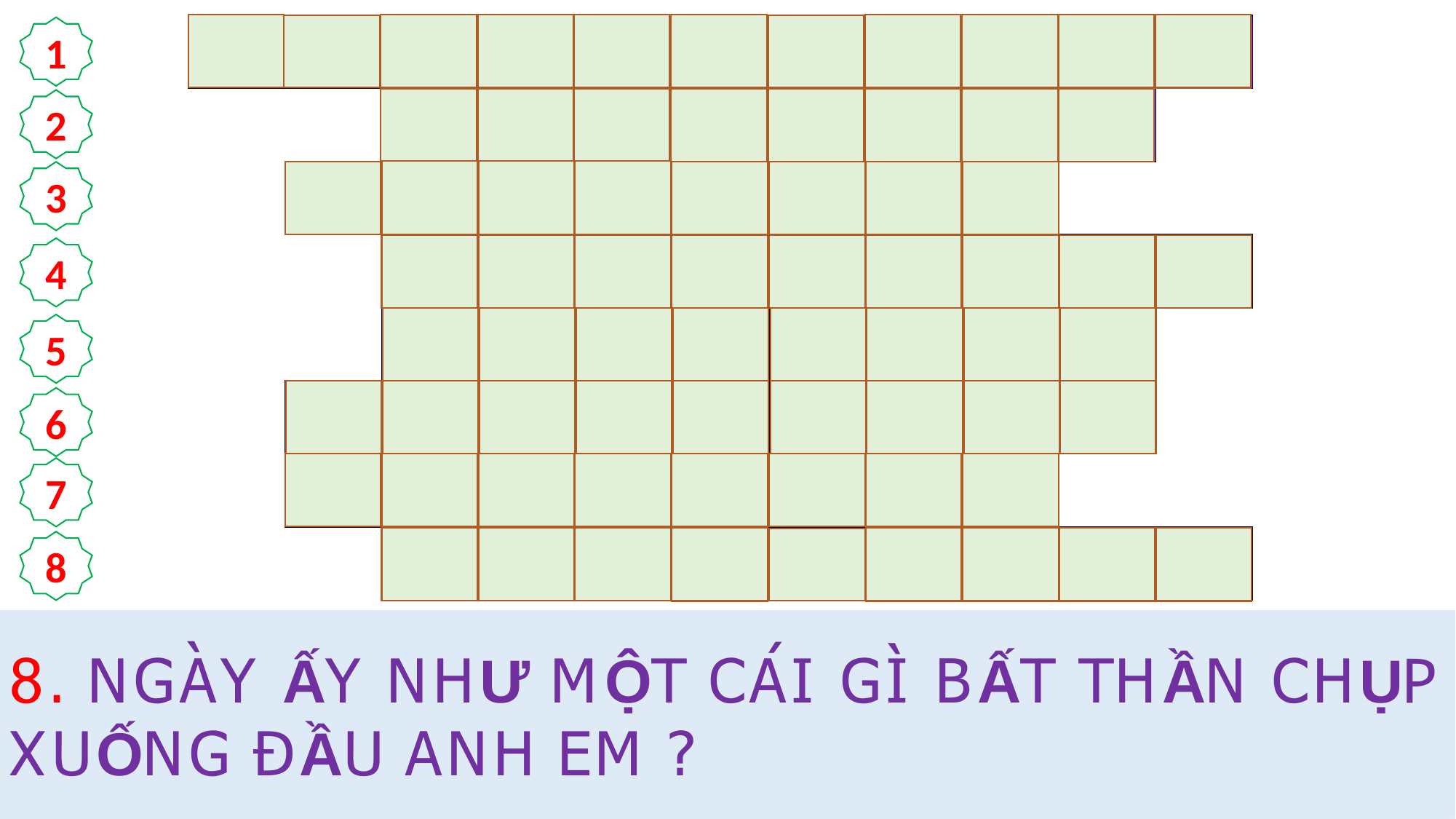

| T | R | Ê | N | M | Ặ | T | T | R | Ờ | I |  |
| --- | --- | --- | --- | --- | --- | --- | --- | --- | --- | --- | --- |
|  |  | C | Á | C | V | Ì | S | A | O |  |  |
|  | M | Ọ | I | D | Â | N | C | Ư |  |  |  |
|  |  | L | A | Y | C | H | U | Y | Ể | N |  |
|  |  | S | Ó | N | G | T | H | É | T |  |  |
|  | Đ | Ứ | N | G | T | H | Ẳ | N | G |  |  |
|  | C | O | N | N | G | Ư | Ờ | I |  |  |  |
|  |  | C | H | I | Ế | C | L | Ư | Ớ | I |  |
1

2

3

4

5

6

7

8
2. SẼ CÓ NHỮNG ĐIỀM LẠ TRÊN MẶT TRỜI, MẶT TRĂNG VÀ Ở ĐÂU ?
3. NGÀY ẤY SẼ ẬP XUỐNG TRÊN NHỮNG AI Ở KHẮP MẶT ĐẤT ?
6. KHI NHỮNG BIẾN CỐ ẤY BẮT ĐẦU XẢY RA, ANH EM HÃY LÀM GÌ VÀ NGẨNG ĐẦU LÊN ?
7. THIÊN HẠ SẼ THẤY AI ĐẦY QUYỀN NĂNG VÀ VINH QUANG NGỰ TRONG ĐÁM MÂY MÀ ĐẾN?
4. NGƯỜI TA SỢ ĐẾN HỒN SIÊU PHÁCH LẠC, CHỜ NHỮNG GÌ GIÁNG XUỐNG ĐỊA CẦU, VÌ CÁC QUYỀN LỰC TRÊN TRỜI SẼ BỊ LÀM SAO ?
8. NGÀY ẤY NHƯ MỘT CÁI GÌ BẤT THẦN CHỤP XUỐNG ĐẦU ANH EM ?
5. “DƯỚI ĐẤT, MUÔN DÂN SẼ LO LẮNG HOANG MANG TRƯỚC CẢNH BIỂN GÀO … …”
1. SẼ CÓ NHỮNG ĐIỀM LẠ Ở ĐÂU, NGOÀI MẶT TRĂNG VÀ CÁC VÌ SAO.